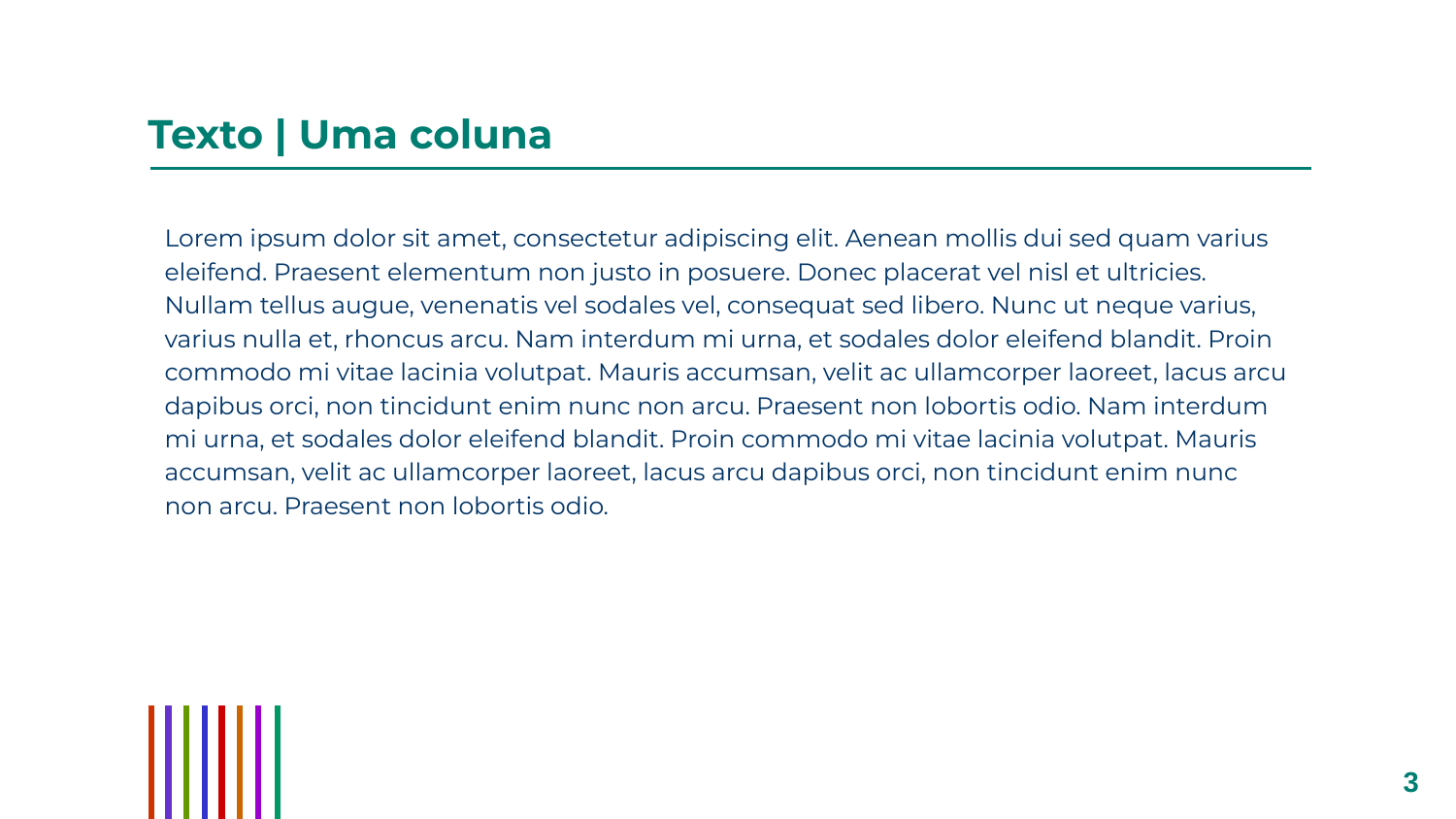

# Texto | Uma coluna
Lorem ipsum dolor sit amet, consectetur adipiscing elit. Aenean mollis dui sed quam varius eleifend. Praesent elementum non justo in posuere. Donec placerat vel nisl et ultricies. Nullam tellus augue, venenatis vel sodales vel, consequat sed libero. Nunc ut neque varius, varius nulla et, rhoncus arcu. Nam interdum mi urna, et sodales dolor eleifend blandit. Proin commodo mi vitae lacinia volutpat. Mauris accumsan, velit ac ullamcorper laoreet, lacus arcu dapibus orci, non tincidunt enim nunc non arcu. Praesent non lobortis odio. Nam interdum mi urna, et sodales dolor eleifend blandit. Proin commodo mi vitae lacinia volutpat. Mauris accumsan, velit ac ullamcorper laoreet, lacus arcu dapibus orci, non tincidunt enim nunc non arcu. Praesent non lobortis odio.
3